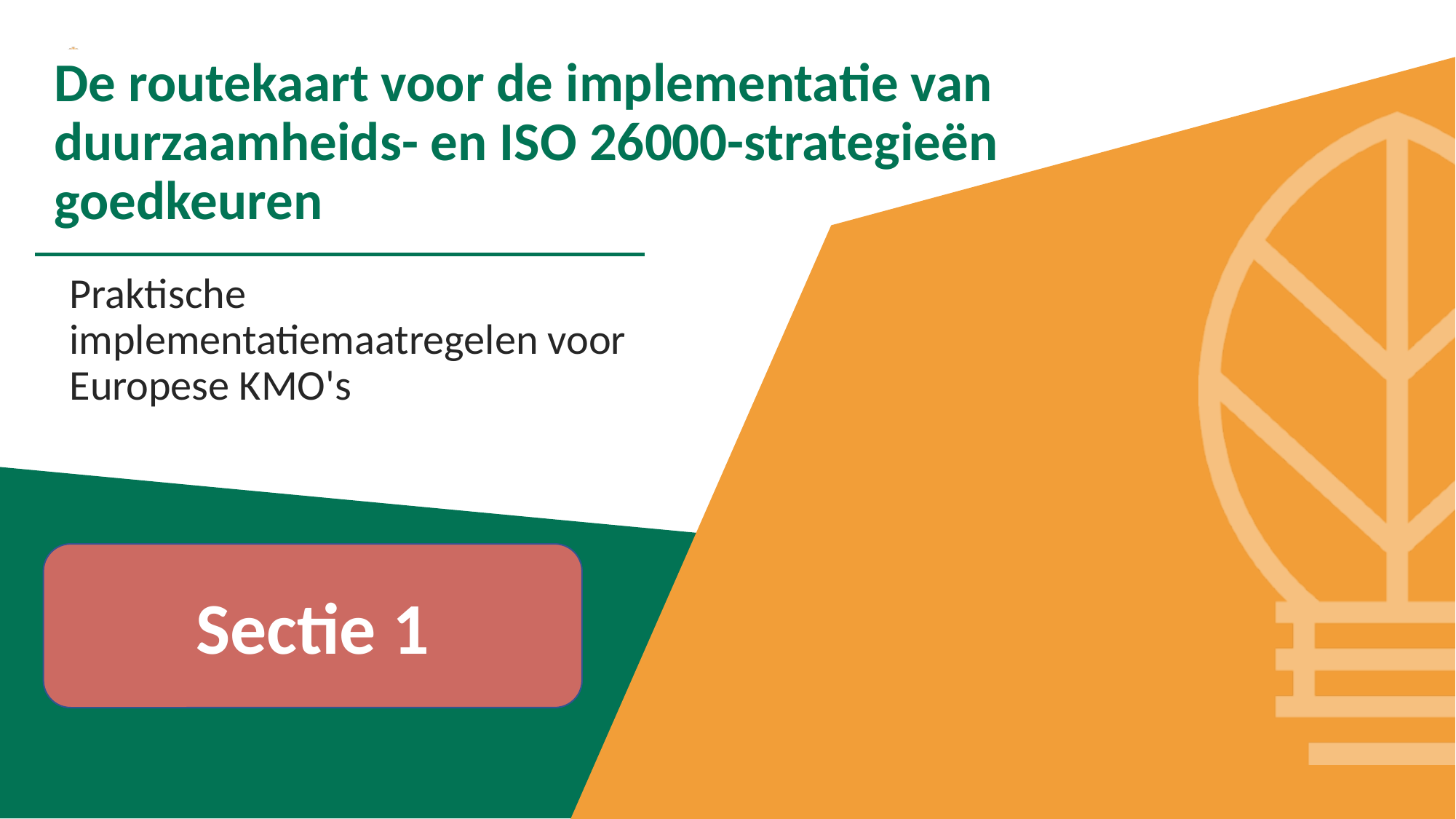

De routekaart voor de implementatie van duurzaamheids- en ISO 26000-strategieën goedkeuren
Praktische implementatiemaatregelen voor Europese KMO's

Sectie 1